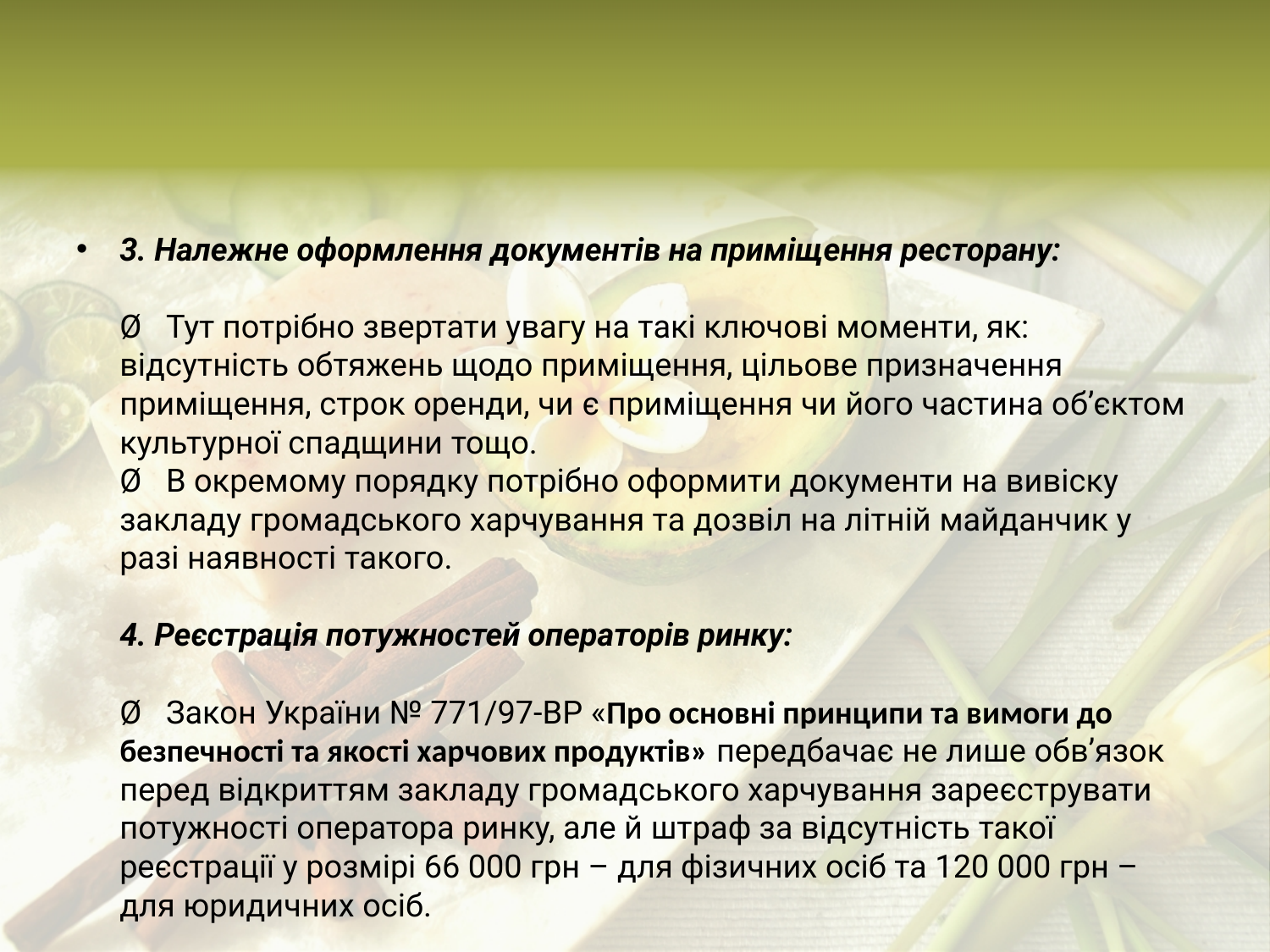

3. Належне оформлення документів на приміщення ресторану:
Ø   Тут потрібно звертати увагу на такі ключові моменти, як: відсутність обтяжень щодо приміщення, цільове призначення приміщення, строк оренди, чи є приміщення чи його частина об’єктом культурної спадщини тощо.
Ø   В окремому порядку потрібно оформити документи на вивіску закладу громадського харчування та дозвіл на літній майданчик у разі наявності такого.
4. Реєстрація потужностей операторів ринку:
Ø   Закон України № 771/97-ВР «Про основні принципи та вимоги до безпечності та якості харчових продуктів» передбачає не лише обв’язок перед відкриттям закладу громадського харчування зареєструвати потужності оператора ринку, але й штраф за відсутність такої реєстрації у розмірі 66 000 грн – для фізичних осіб та 120 000 грн – для юридичних осіб.